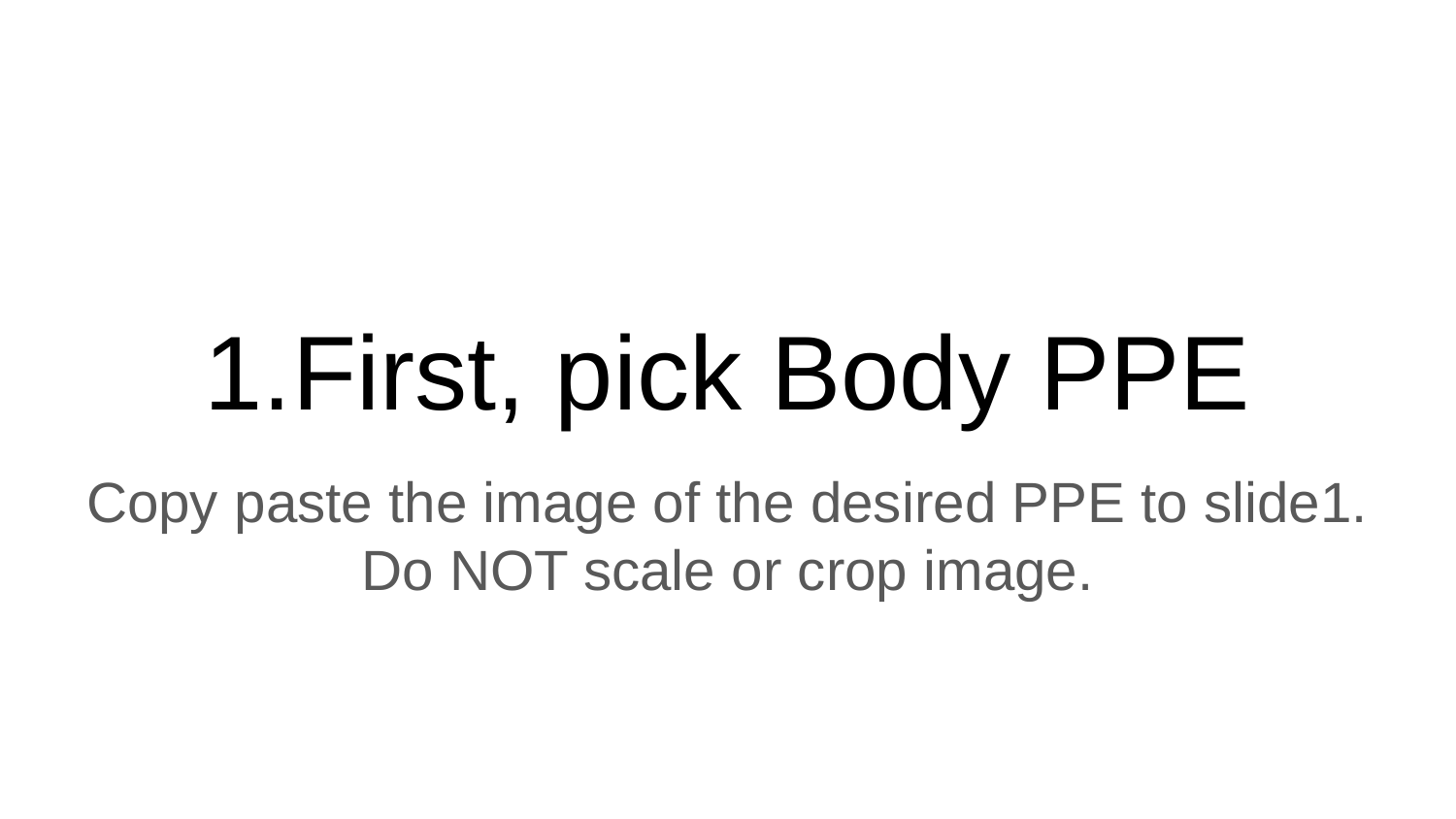

# First, pick Body PPE
Copy paste the image of the desired PPE to slide1. Do NOT scale or crop image.